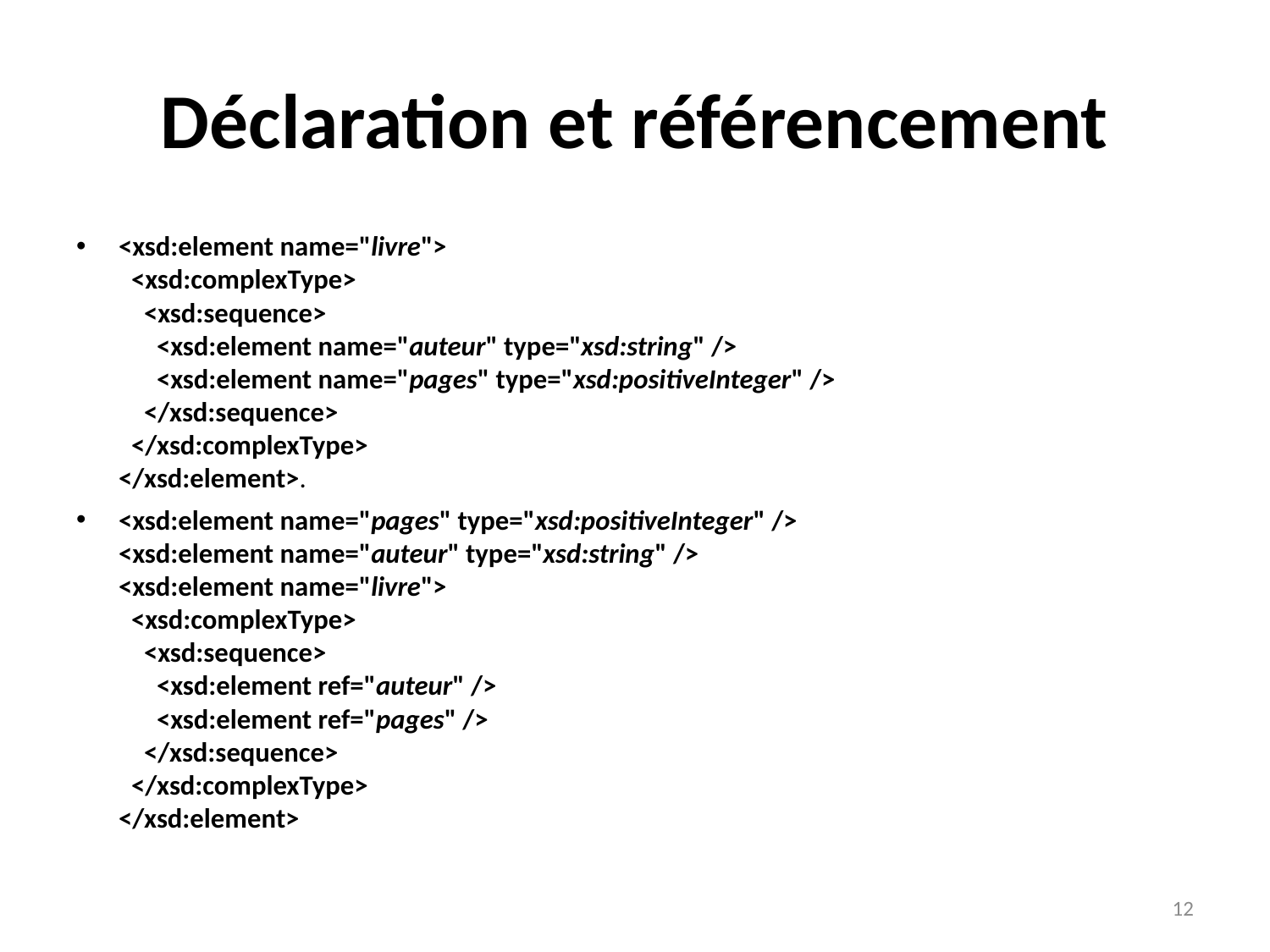

# Déclaration et référencement
<xsd:element name="livre">
  <xsd:complexType>
    <xsd:sequence>
      <xsd:element name="auteur" type="xsd:string" />
      <xsd:element name="pages" type="xsd:positiveInteger" />
    </xsd:sequence>
  </xsd:complexType>
</xsd:element>.
<xsd:element name="pages" type="xsd:positiveInteger" />
<xsd:element name="auteur" type="xsd:string" />
<xsd:element name="livre">
  <xsd:complexType>
    <xsd:sequence>
      <xsd:element ref="auteur" />
      <xsd:element ref="pages" />
    </xsd:sequence>
  </xsd:complexType>
</xsd:element>
12